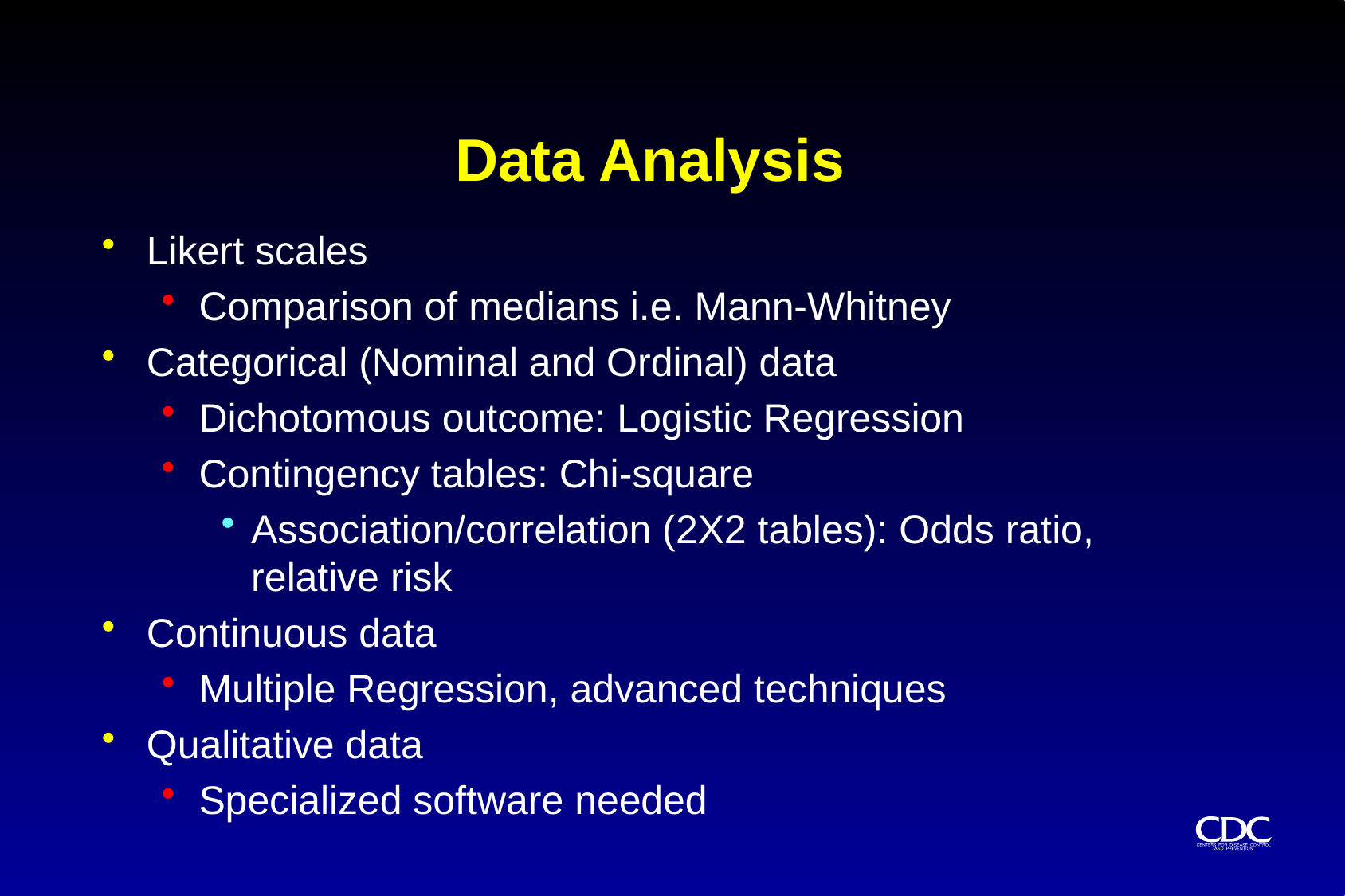

# Data Analysis
Likert scales
Comparison of medians i.e. Mann-Whitney
Categorical (Nominal and Ordinal) data
Dichotomous outcome: Logistic Regression
Contingency tables: Chi-square
Association/correlation (2X2 tables): Odds ratio, relative risk
Continuous data
Multiple Regression, advanced techniques
Qualitative data
Specialized software needed